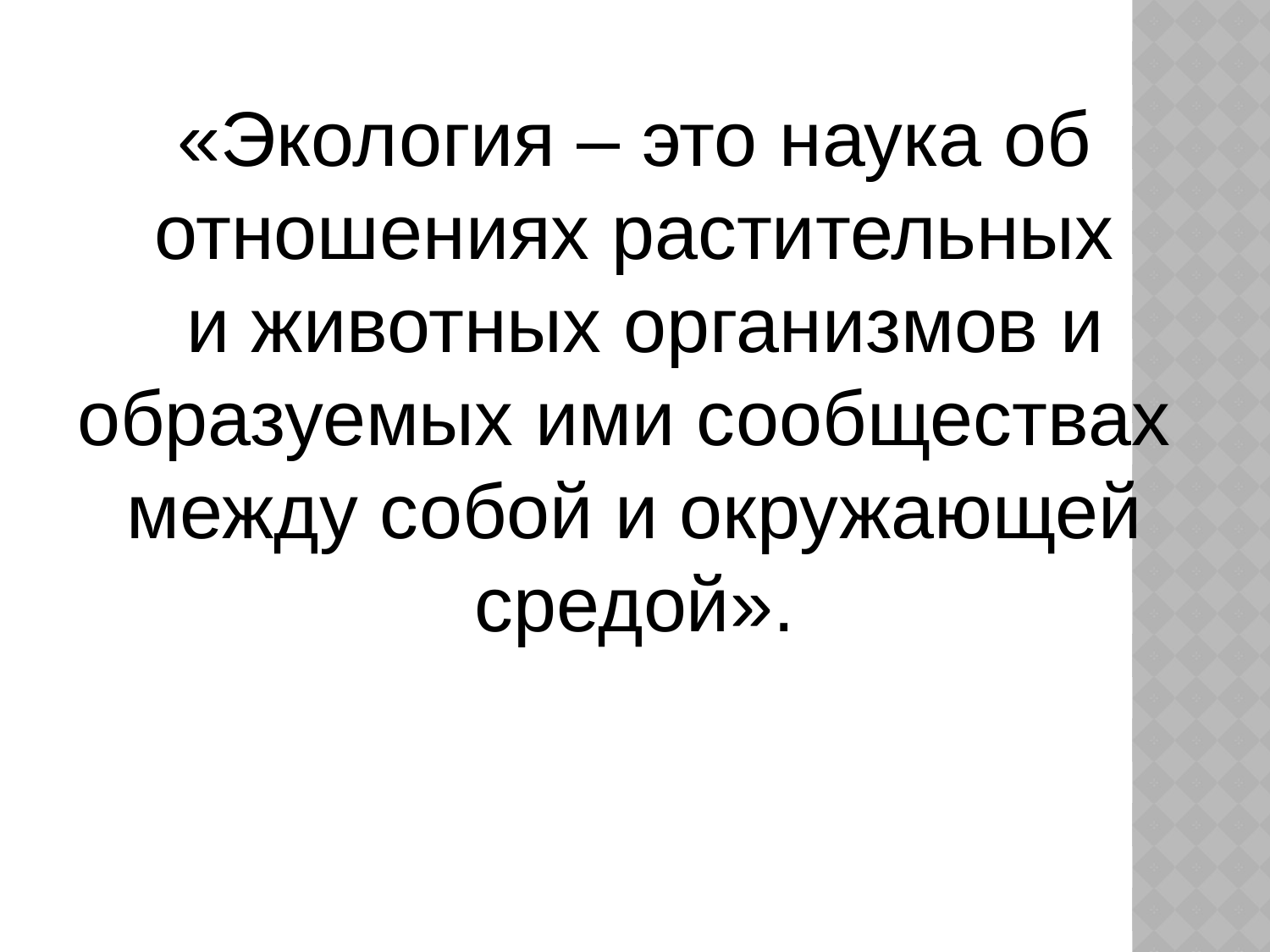

«Экология – это наука об отношениях растительных
 и животных организмов и образуемых ими сообществах
между собой и окружающей средой».